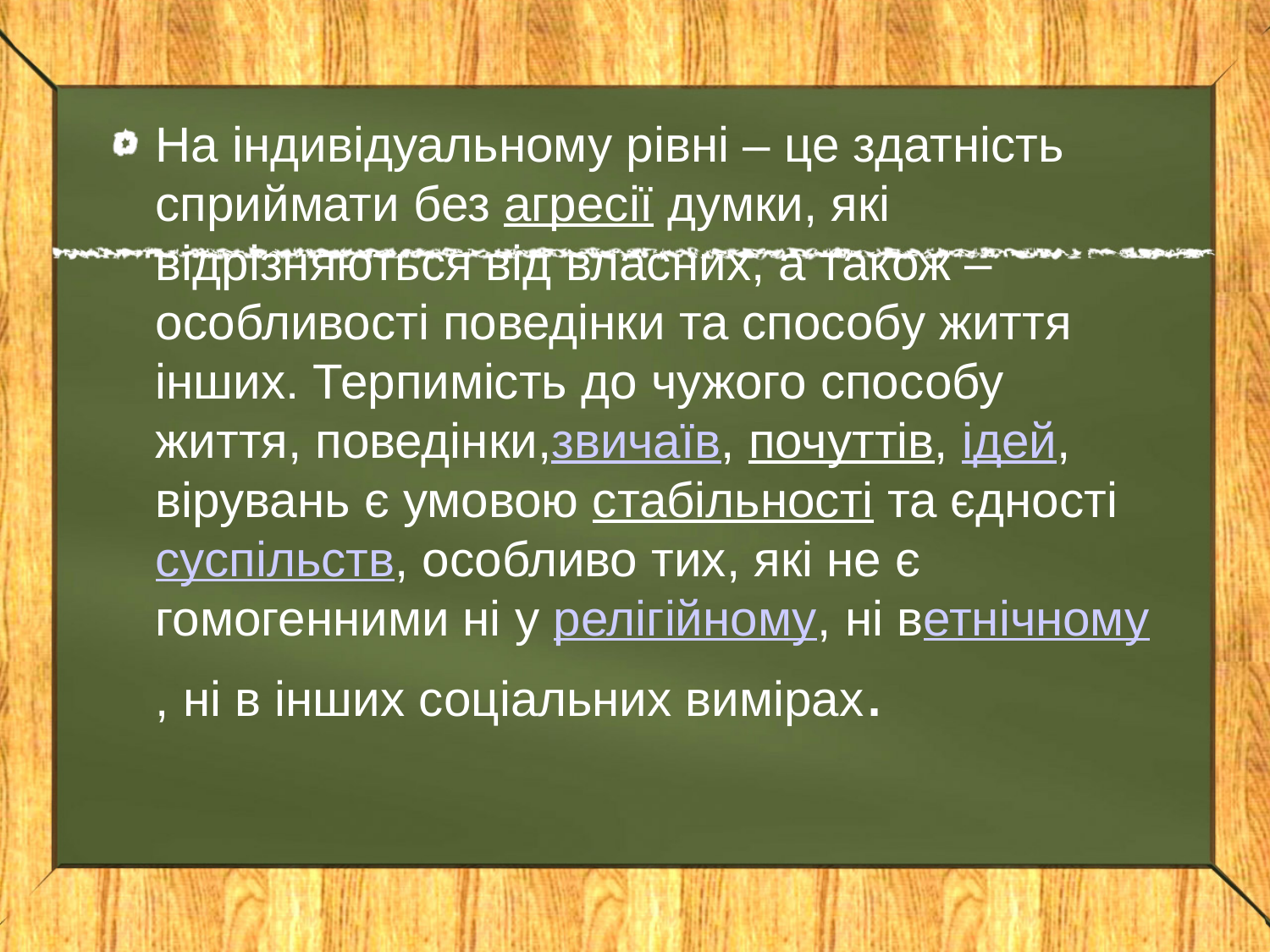

На індивідуальному рівні – це здатність сприймати без агресії думки, які відрізняються від власних, а також – особливості поведінки та способу життя інших. Терпимість до чужого способу життя, поведінки,звичаїв, почуттів, ідей, вірувань є умовою стабільності та єдності суспільств, особливо тих, які не є гомогенними ні у релігійному, ні ветнічному, ні в інших соціальних вимірах.
#